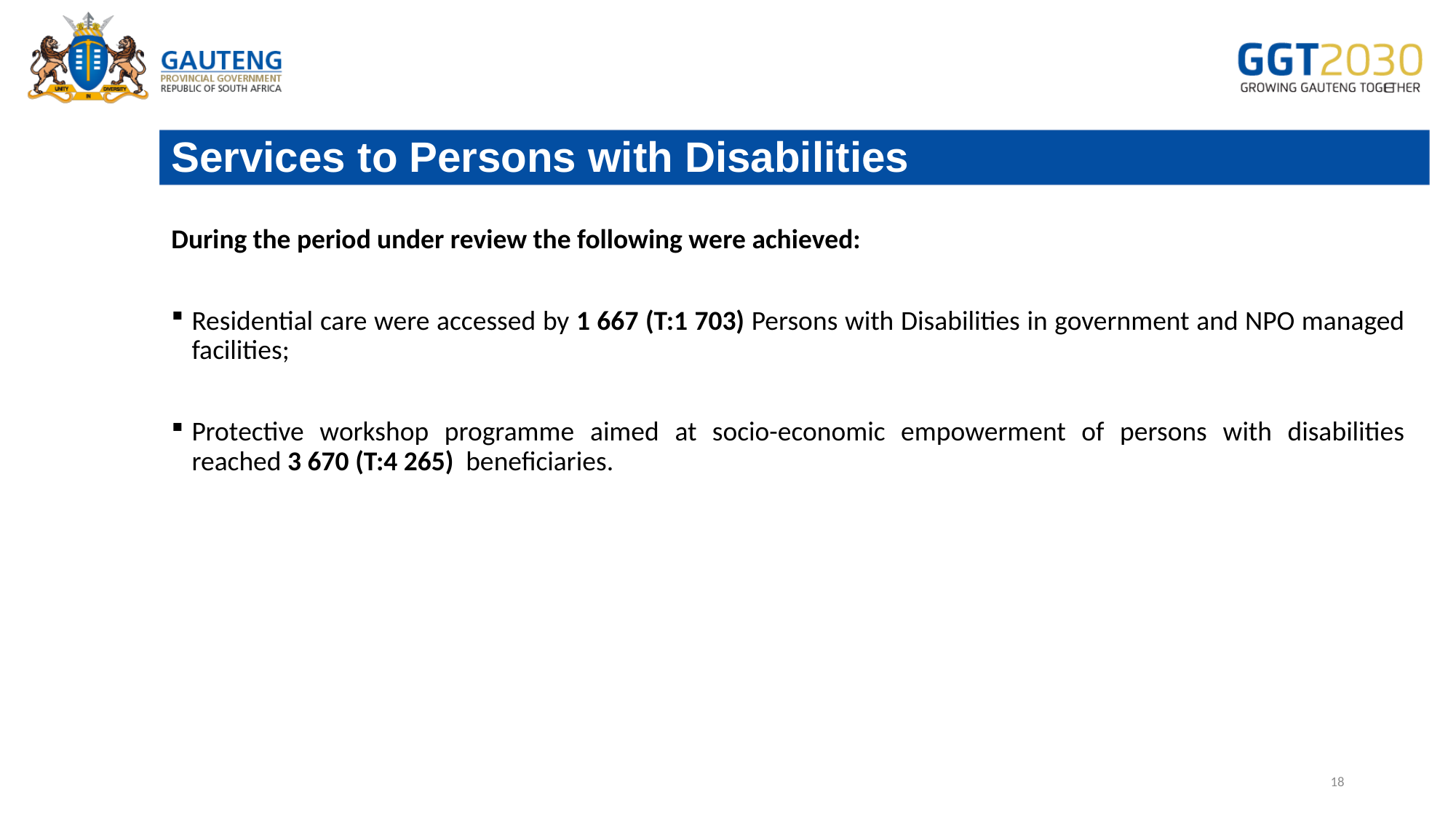

# Services to Persons with Disabilities

During the period under review the following were achieved:

Residential care were accessed by 1 667 (T:1 703) Persons with Disabilities in government and NPO managed facilities;

Protective workshop programme aimed at socio-economic empowerment of persons with disabilities reached 3 670 (T:4 265)  beneficiaries.

18